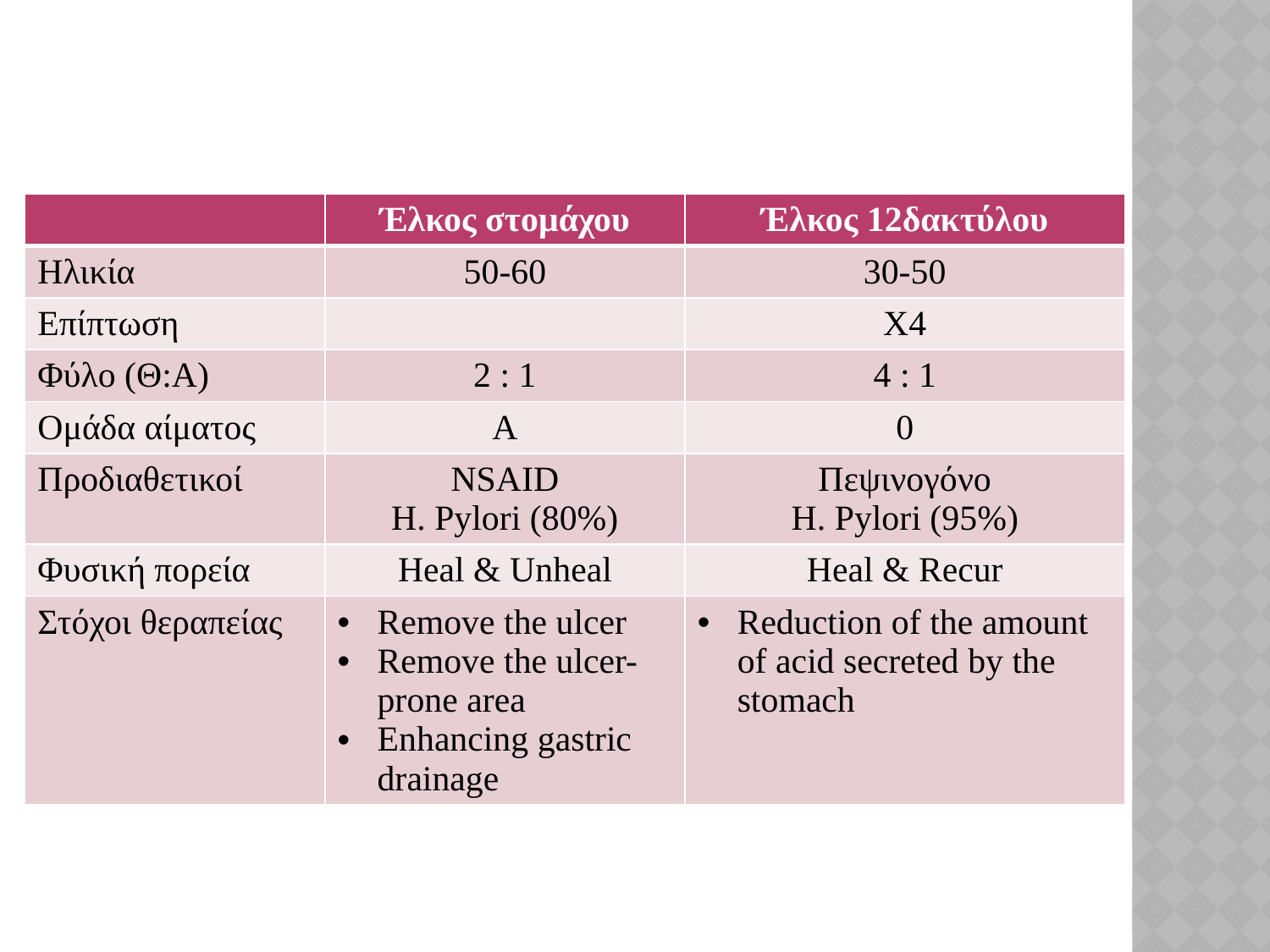

|  | Έλκος στομάχου | Έλκος 12δακτύλου |
| --- | --- | --- |
| Ηλικία | 50-60 | 30-50 |
| Επίπτωση |  | Χ4 |
| Φύλο (Θ:Α) | 2 : 1 | 4 : 1 |
| Ομάδα αίματος | Α | 0 |
| Προδιαθετικοί | NSAID H. Pylori (80%) | Πεψινογόνο H. Pylori (95%) |
| Φυσική πορεία | Heal & Unheal | Heal & Recur |
| Στόχοι θεραπείας | Remove the ulcer Remove the ulcer-prone area Enhancing gastric drainage | Reduction of the amount of acid secreted by the stomach |